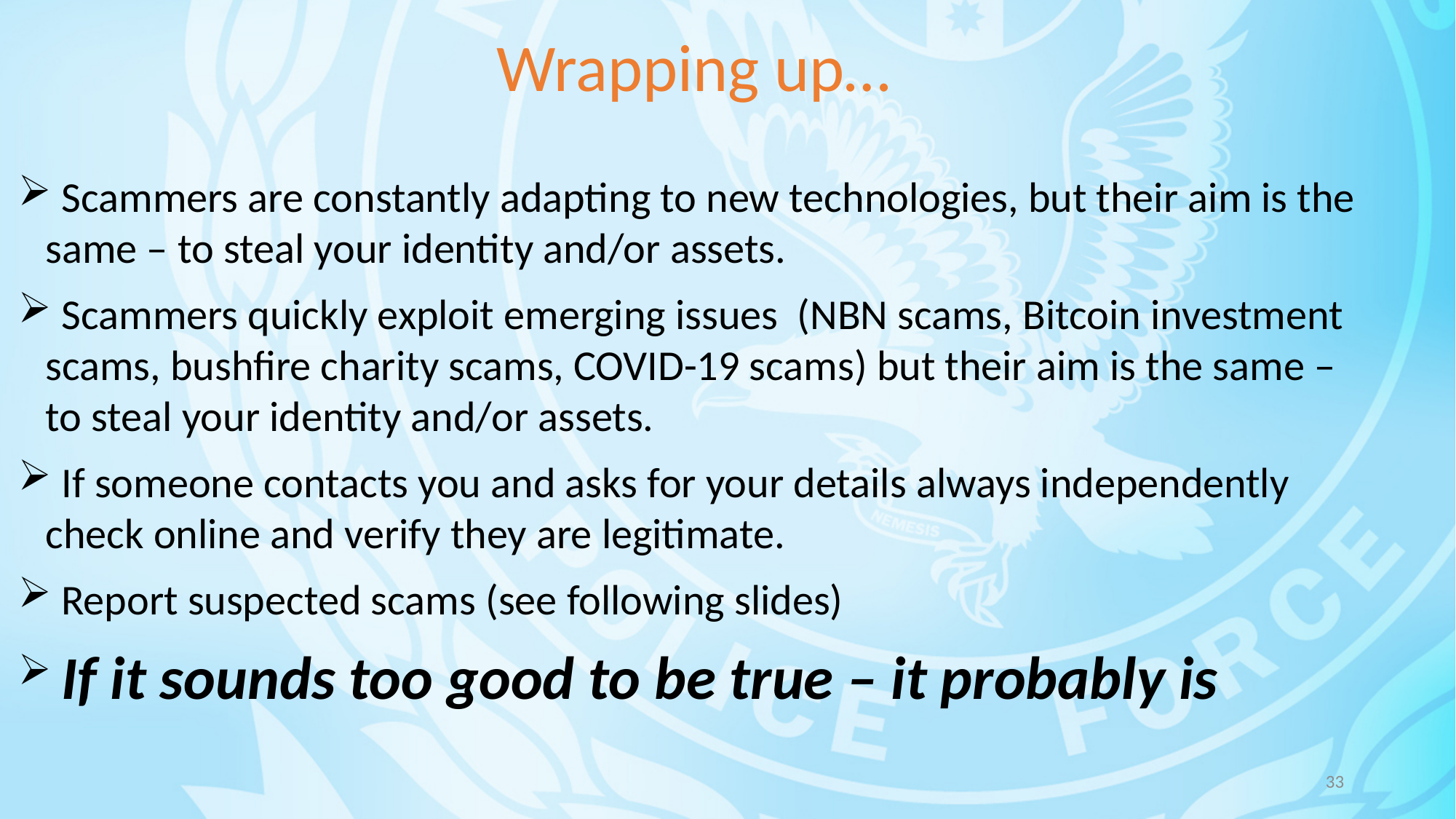

Wrapping up…
 Scammers are constantly adapting to new technologies, but their aim is the same – to steal your identity and/or assets.
 Scammers quickly exploit emerging issues  (NBN scams, Bitcoin investment scams, bushfire charity scams, COVID-19 scams) but their aim is the same – to steal your identity and/or assets.
 If someone contacts you and asks for your details always independently check online and verify they are legitimate.
 Report suspected scams (see following slides)
 If it sounds too good to be true – it probably is
33